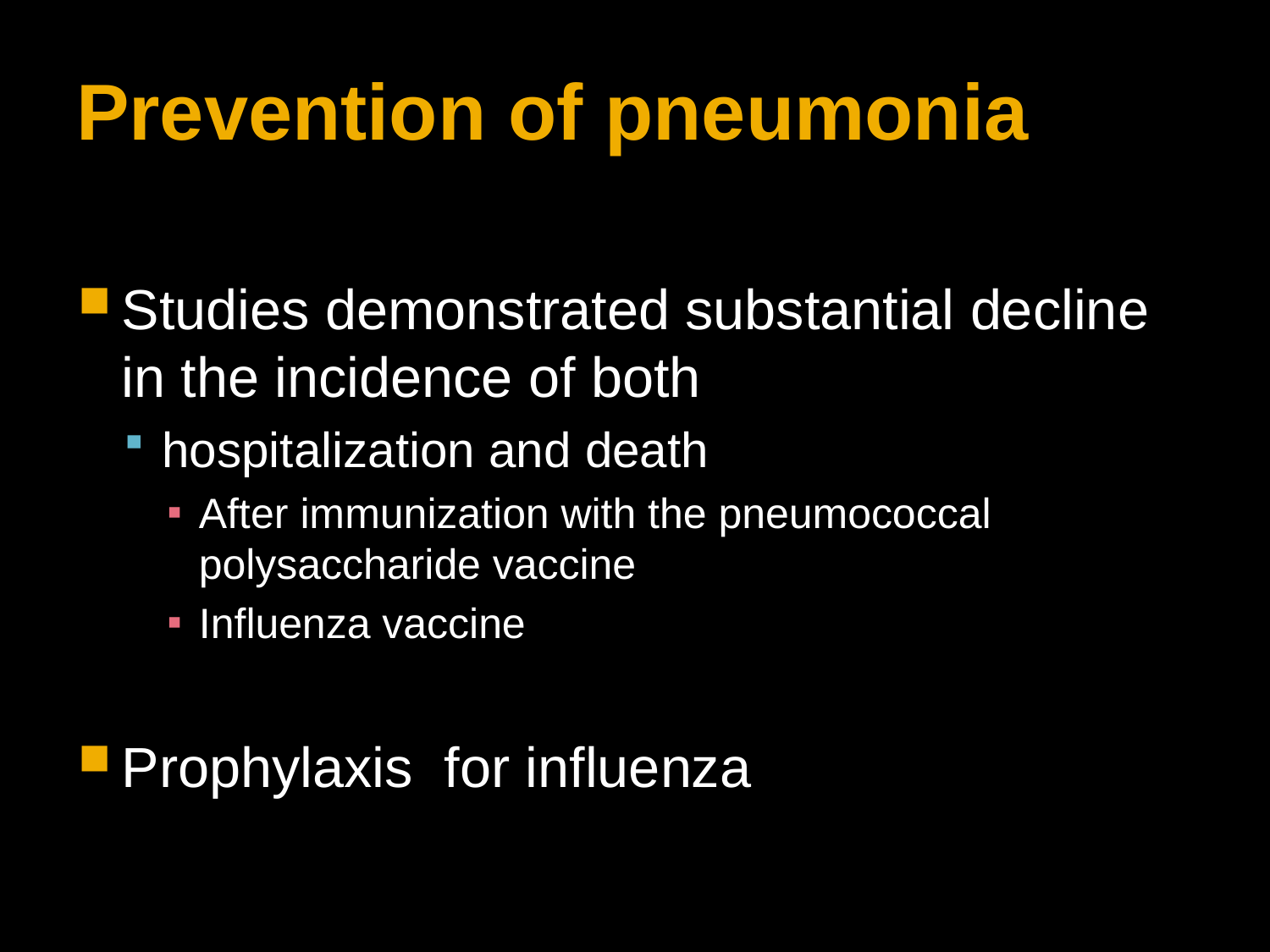

# Prevention of pneumonia

Studies demonstrated substantial decline in the incidence of both
hospitalization and death
After immunization with the pneumococcal polysaccharide vaccine
Influenza vaccine

Prophylaxis  for influenza